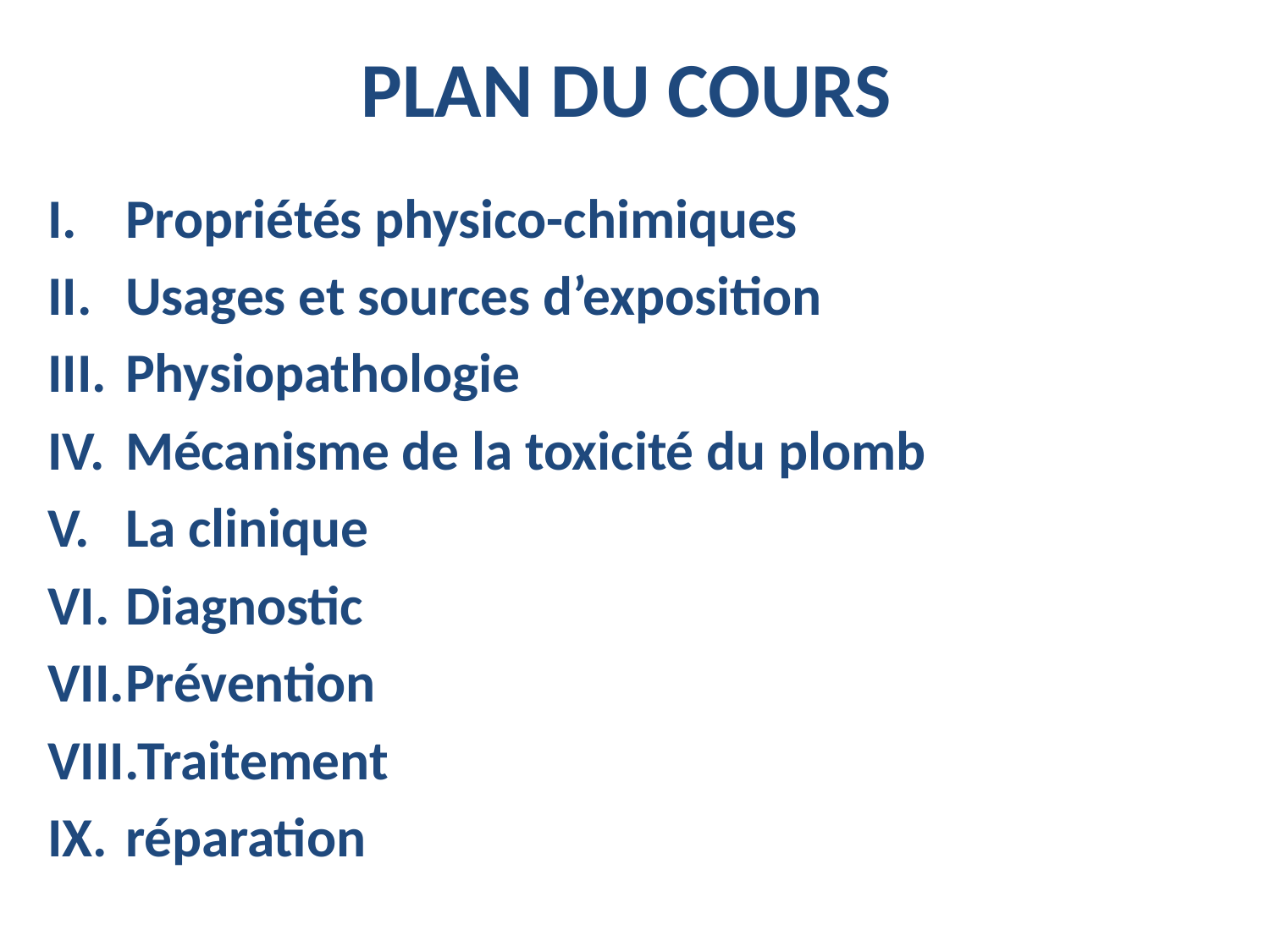

# PLAN DU COURS
Propriétés physico-chimiques
Usages et sources d’exposition
Physiopathologie
Mécanisme de la toxicité du plomb
La clinique
Diagnostic
Prévention
Traitement
réparation